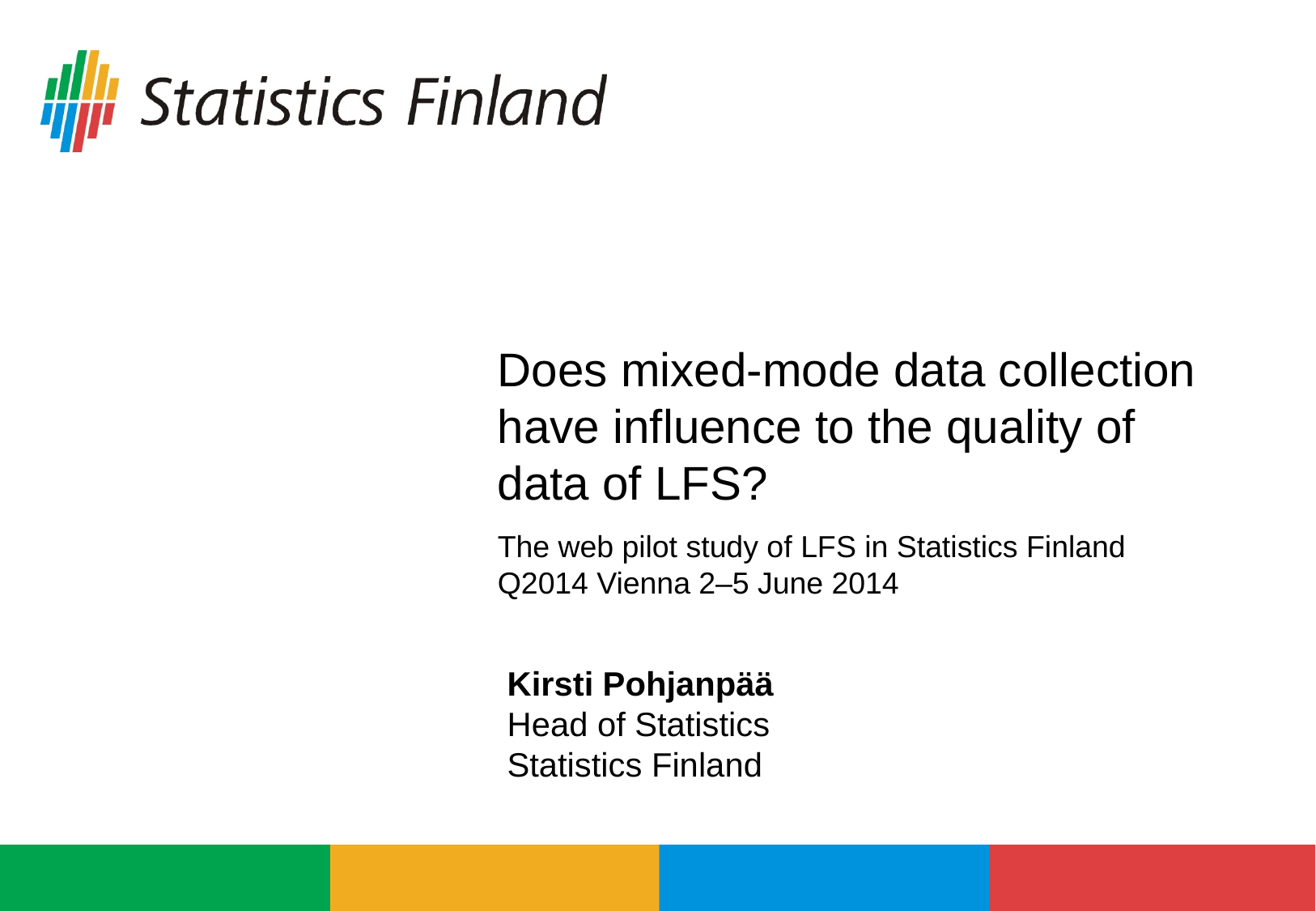

# Does mixed-mode data collection have influence to the quality of data of LFS? The web pilot study of LFS in Statistics Finland Q2014 Vienna 2‒5 June 2014
Kirsti Pohjanpää
Head of Statistics
Statistics Finland